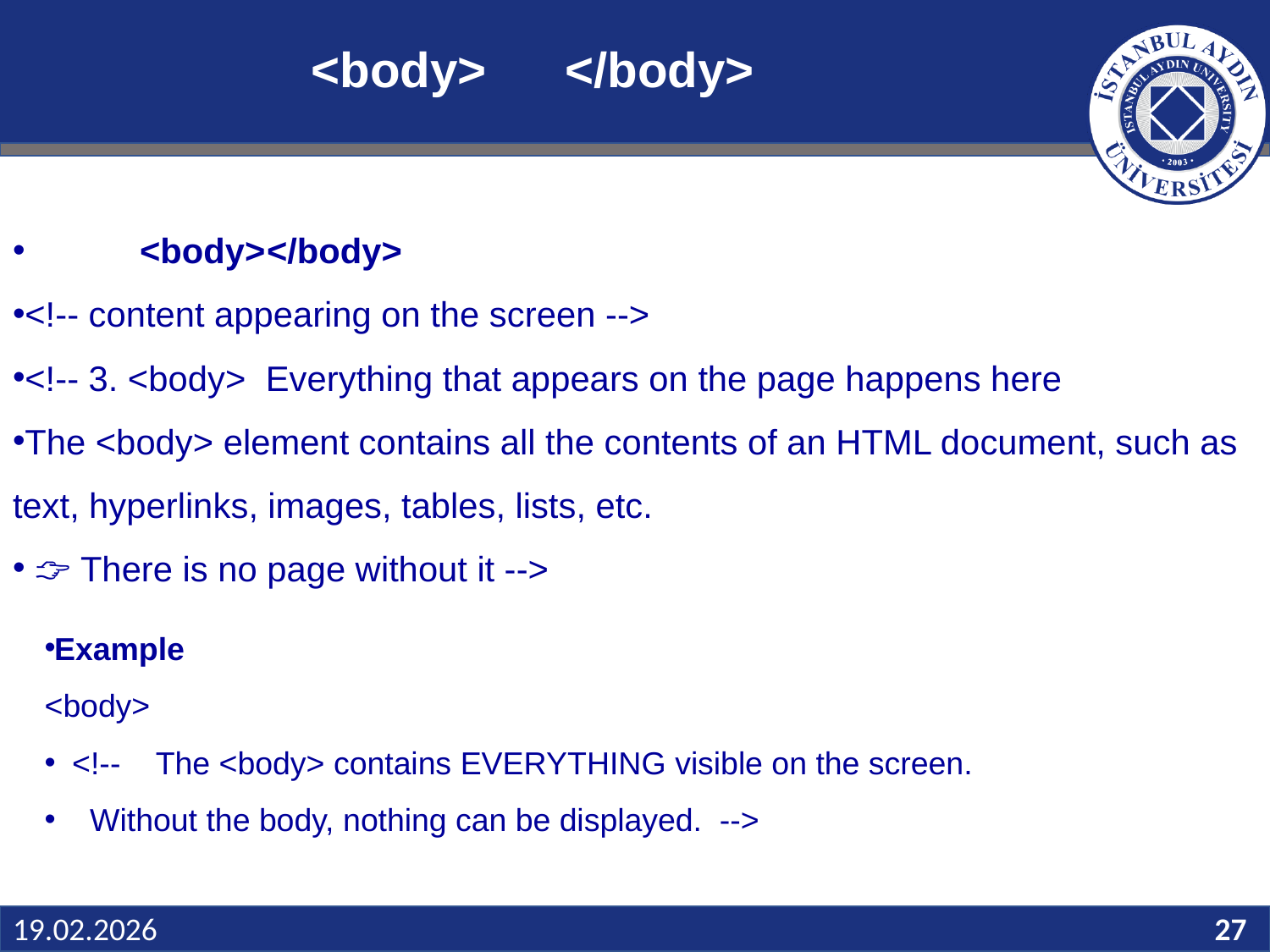

# <body>	</body>
	<body>	</body>
<!-- content appearing on the screen -->
<!-- 3. <body>  Everything that appears on the page happens here
The <body> element contains all the contents of an HTML document, such as text, hyperlinks, images, tables, lists, etc.
 👉 There is no page without it -->

Example
<body>
  <!--    The <body> contains EVERYTHING visible on the screen.
    Without the body, nothing can be displayed.  -->

Slide 27
19.02.2026